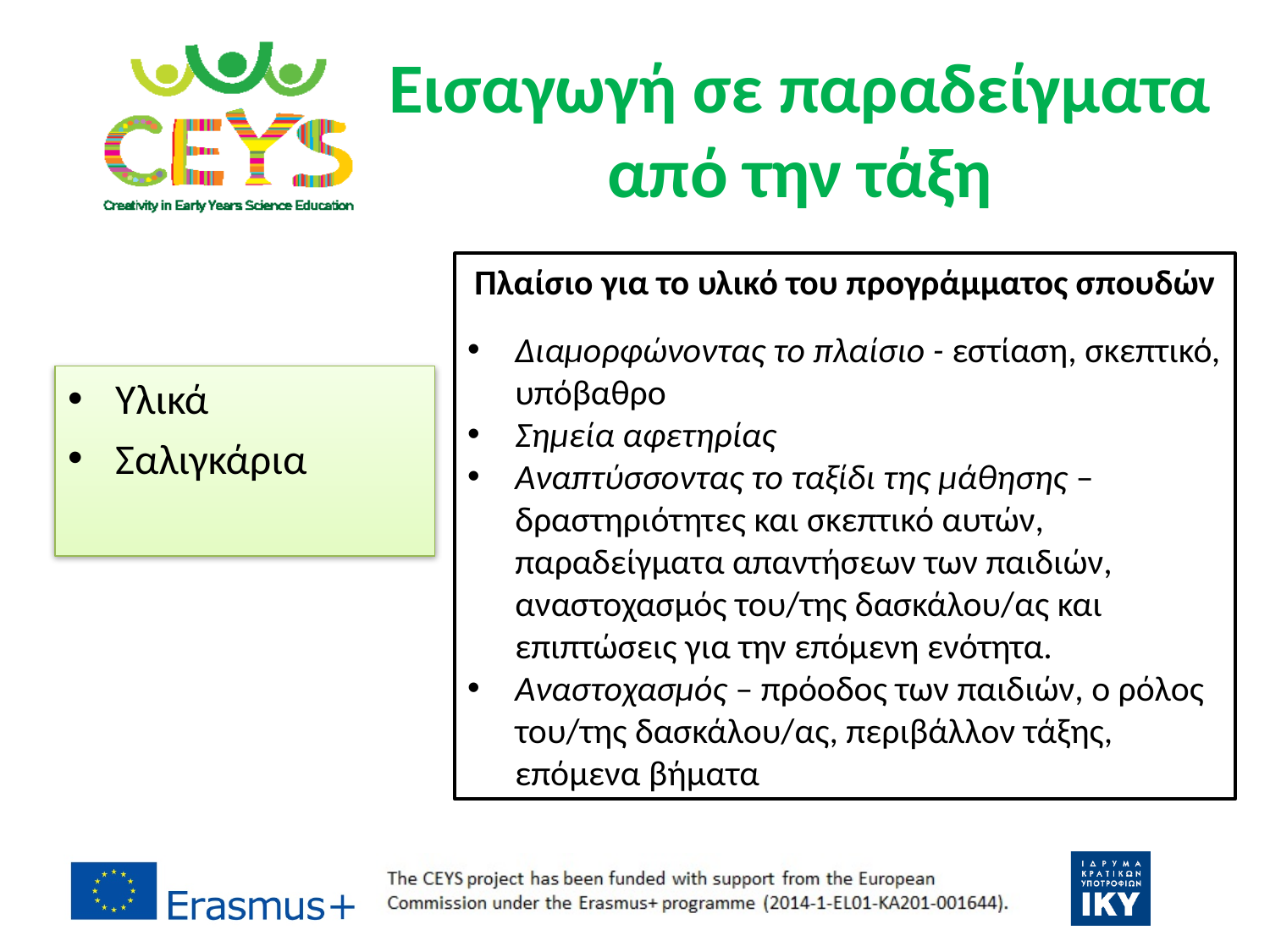

# Εισαγωγή σε παραδείγματα από την τάξη
Πλαίσιο για το υλικό του προγράμματος σπουδών

Διαμορφώνοντας το πλαίσιο - εστίαση, σκεπτικό, υπόβαθρο
Σημεία αφετηρίας
Αναπτύσσοντας το ταξίδι της μάθησης – δραστηριότητες και σκεπτικό αυτών, παραδείγματα απαντήσεων των παιδιών, αναστοχασμός του/της δασκάλου/ας και  επιπτώσεις για την επόμενη ενότητα.
Αναστοχασμός – πρόοδος των παιδιών, ο ρόλος του/της δασκάλου/ας, περιβάλλον τάξης, επόμενα βήματα
Υλικά
Σαλιγκάρια